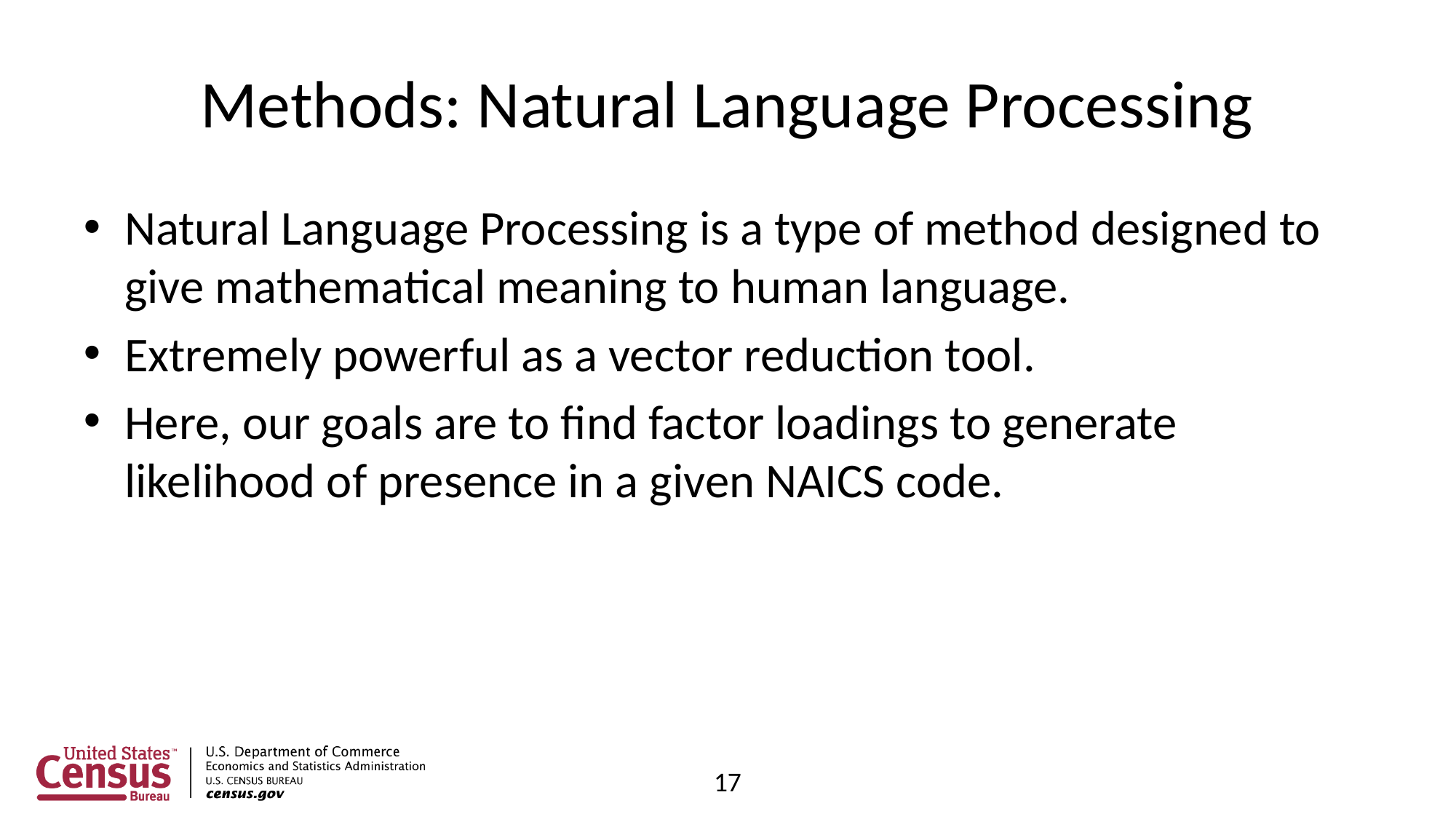

# Methods: Natural Language Processing
Natural Language Processing is a type of method designed to give mathematical meaning to human language.
Extremely powerful as a vector reduction tool.
Here, our goals are to find factor loadings to generate likelihood of presence in a given NAICS code.
17